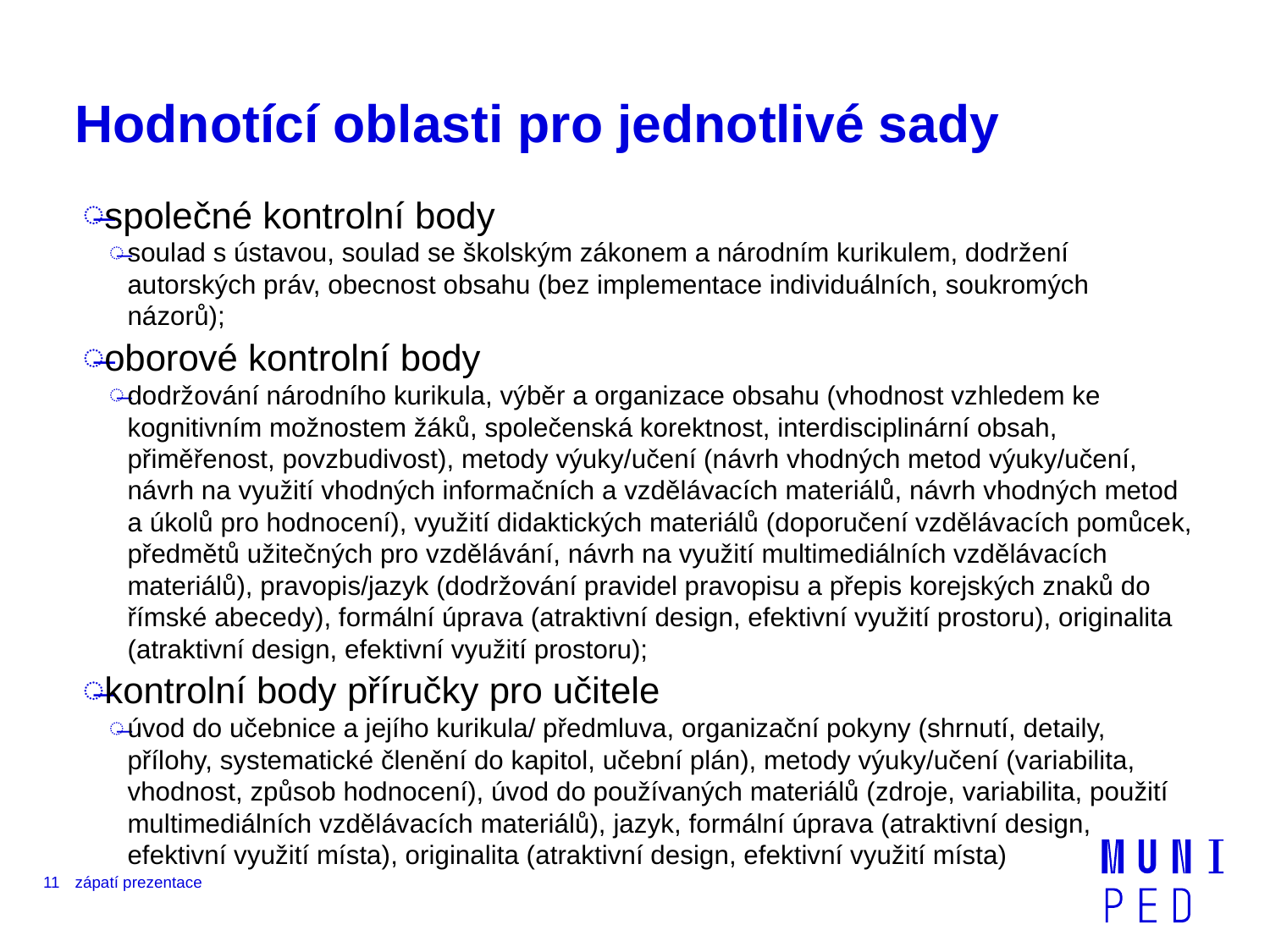

# Hodnotící oblasti pro jednotlivé sady
společné kontrolní body
soulad s ústavou, soulad se školským zákonem a národním kurikulem, dodržení autorských práv, obecnost obsahu (bez implementace individuálních, soukromých názorů);
oborové kontrolní body
dodržování národního kurikula, výběr a organizace obsahu (vhodnost vzhledem ke kognitivním možnostem žáků, společenská korektnost, interdisciplinární obsah, přiměřenost, povzbudivost), metody výuky/učení (návrh vhodných metod výuky/učení, návrh na využití vhodných informačních a vzdělávacích materiálů, návrh vhodných metod a úkolů pro hodnocení), využití didaktických materiálů (doporučení vzdělávacích pomůcek, předmětů užitečných pro vzdělávání, návrh na využití multimediálních vzdělávacích materiálů), pravopis/jazyk (dodržování pravidel pravopisu a přepis korejských znaků do římské abecedy), formální úprava (atraktivní design, efektivní využití prostoru), originalita (atraktivní design, efektivní využití prostoru);
kontrolní body příručky pro učitele
úvod do učebnice a jejího kurikula/ předmluva, organizační pokyny (shrnutí, detaily, přílohy, systematické členění do kapitol, učební plán), metody výuky/učení (variabilita, vhodnost, způsob hodnocení), úvod do používaných materiálů (zdroje, variabilita, použití multimediálních vzdělávacích materiálů), jazyk, formální úprava (atraktivní design, efektivní využití místa), originalita (atraktivní design, efektivní využití místa)
11
zápatí prezentace